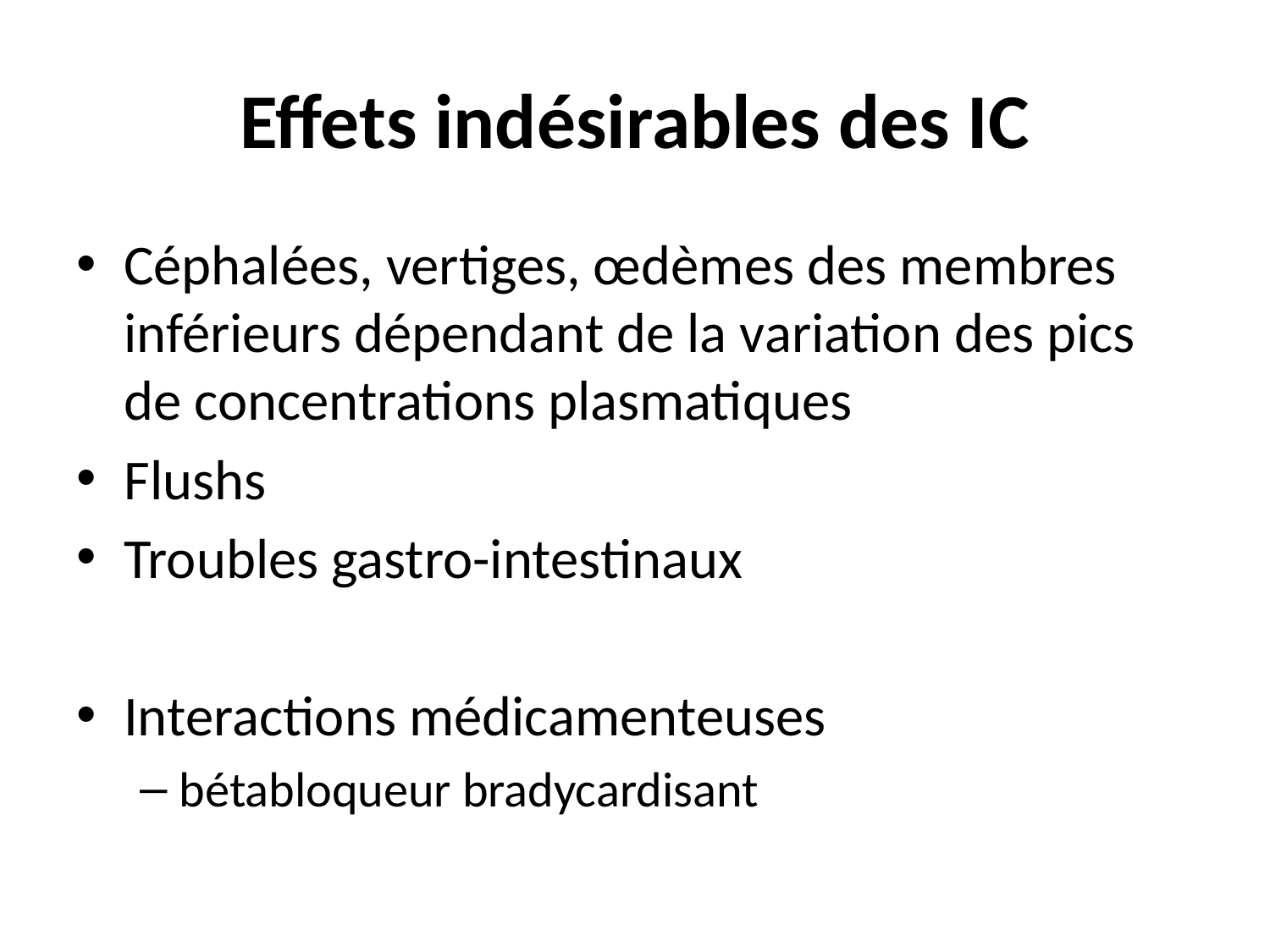

# Effets indésirables des IC
Céphalées, vertiges, œdèmes des membres inférieurs dépendant de la variation des pics de concentrations plasmatiques
Flushs
Troubles gastro-intestinaux

Interactions médicamenteuses
bétabloqueur bradycardisant